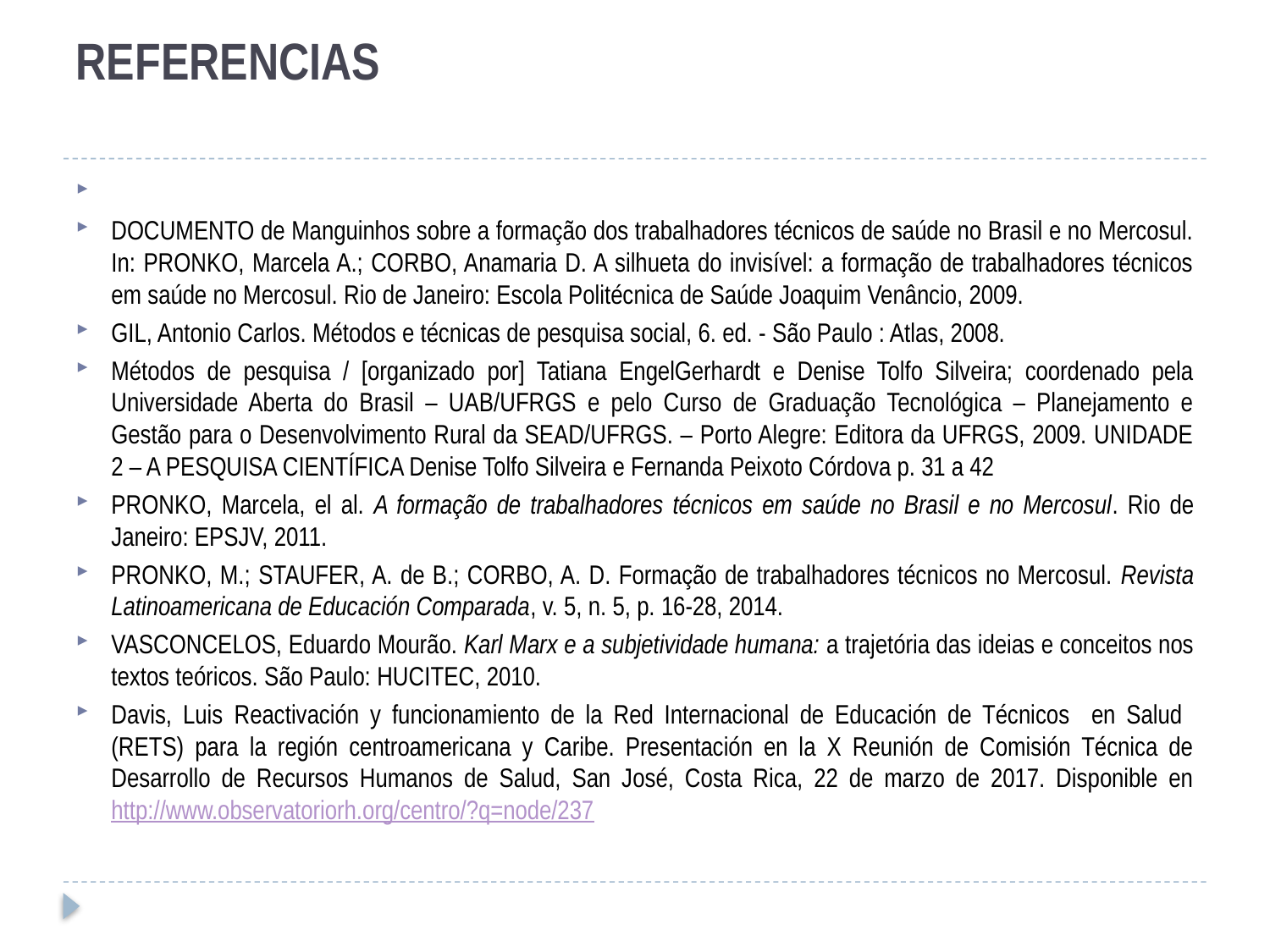

# REFERENCIAS

DOCUMENTO de Manguinhos sobre a formação dos trabalhadores técnicos de saúde no Brasil e no Mercosul. In: PRONKO, Marcela A.; CORBO, Anamaria D. A silhueta do invisível: a formação de trabalhadores técnicos em saúde no Mercosul. Rio de Janeiro: Escola Politécnica de Saúde Joaquim Venâncio, 2009.
GIL, Antonio Carlos. Métodos e técnicas de pesquisa social, 6. ed. - São Paulo : Atlas, 2008.
Métodos de pesquisa / [organizado por] Tatiana EngelGerhardt e Denise Tolfo Silveira; coordenado pela Universidade Aberta do Brasil – UAB/UFRGS e pelo Curso de Graduação Tecnológica – Planejamento e Gestão para o Desenvolvimento Rural da SEAD/UFRGS. – Porto Alegre: Editora da UFRGS, 2009. UNIDADE 2 – A PESQUISA CIENTÍFICA Denise Tolfo Silveira e Fernanda Peixoto Córdova p. 31 a 42
PRONKO, Marcela, el al. A formação de trabalhadores técnicos em saúde no Brasil e no Mercosul. Rio de Janeiro: EPSJV, 2011.
PRONKO, M.; STAUFER, A. de B.; CORBO, A. D. Formação de trabalhadores técnicos no Mercosul. Revista Latinoamericana de Educación Comparada, v. 5, n. 5, p. 16-28, 2014.
VASCONCELOS, Eduardo Mourão. Karl Marx e a subjetividade humana: a trajetória das ideias e conceitos nos textos teóricos. São Paulo: HUCITEC, 2010.
Davis, Luis Reactivación y funcionamiento de la Red Internacional de Educación de Técnicos  en Salud  (RETS) para la región centroamericana y Caribe. Presentación en la X Reunión de Comisión Técnica de Desarrollo de Recursos Humanos de Salud, San José, Costa Rica, 22 de marzo de 2017. Disponible en http://www.observatoriorh.org/centro/?q=node/237